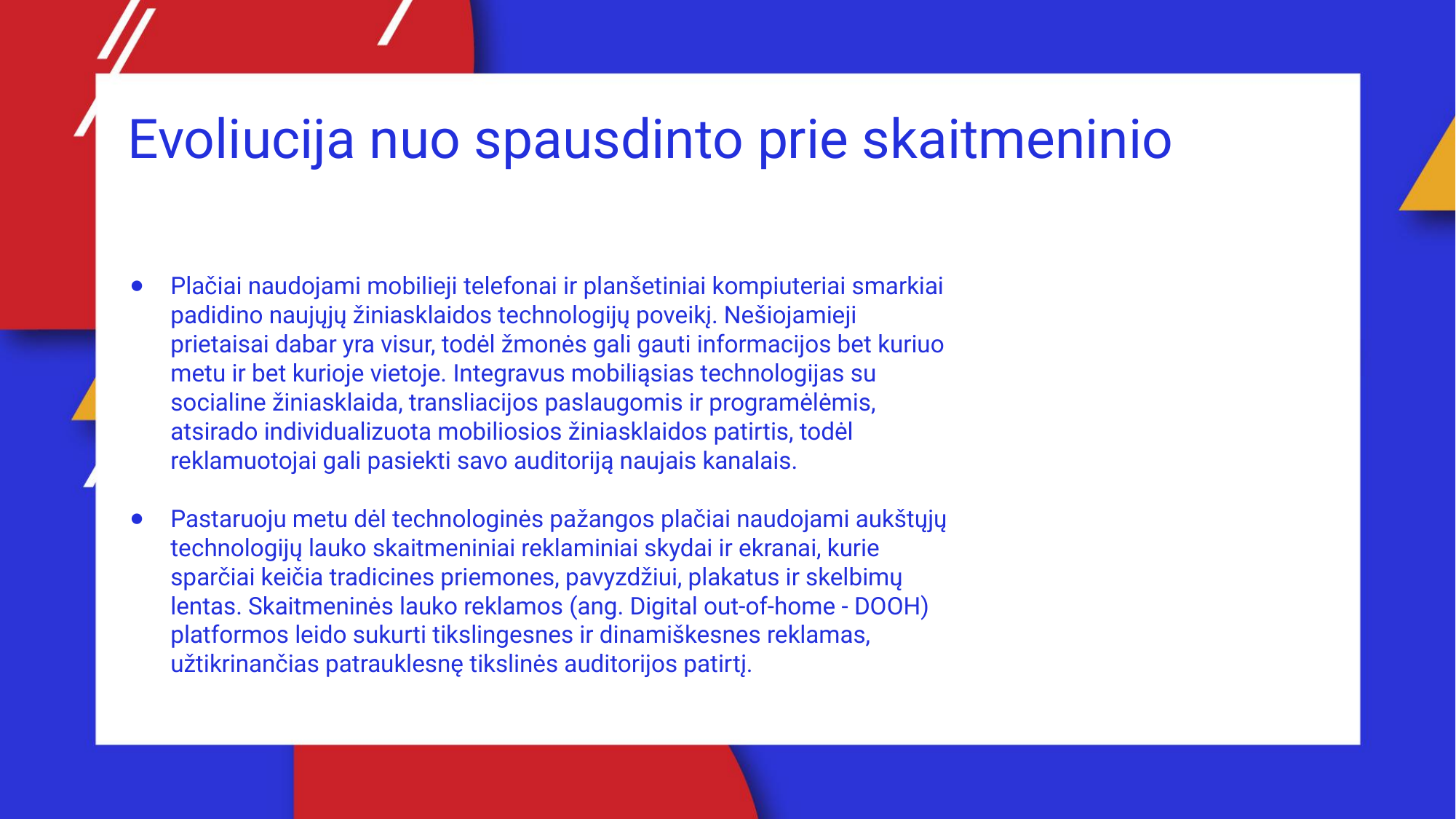

Evoliucija nuo spausdinto prie skaitmeninio
Plačiai naudojami mobilieji telefonai ir planšetiniai kompiuteriai smarkiai padidino naujųjų žiniasklaidos technologijų poveikį. Nešiojamieji prietaisai dabar yra visur, todėl žmonės gali gauti informacijos bet kuriuo metu ir bet kurioje vietoje. Integravus mobiliąsias technologijas su socialine žiniasklaida, transliacijos paslaugomis ir programėlėmis, atsirado individualizuota mobiliosios žiniasklaidos patirtis, todėl reklamuotojai gali pasiekti savo auditoriją naujais kanalais.

Pastaruoju metu dėl technologinės pažangos plačiai naudojami aukštųjų technologijų lauko skaitmeniniai reklaminiai skydai ir ekranai, kurie sparčiai keičia tradicines priemones, pavyzdžiui, plakatus ir skelbimų lentas. Skaitmeninės lauko reklamos (ang. Digital out-of-home - DOOH) platformos leido sukurti tikslingesnes ir dinamiškesnes reklamas, užtikrinančias patrauklesnę tikslinės auditorijos patirtį.